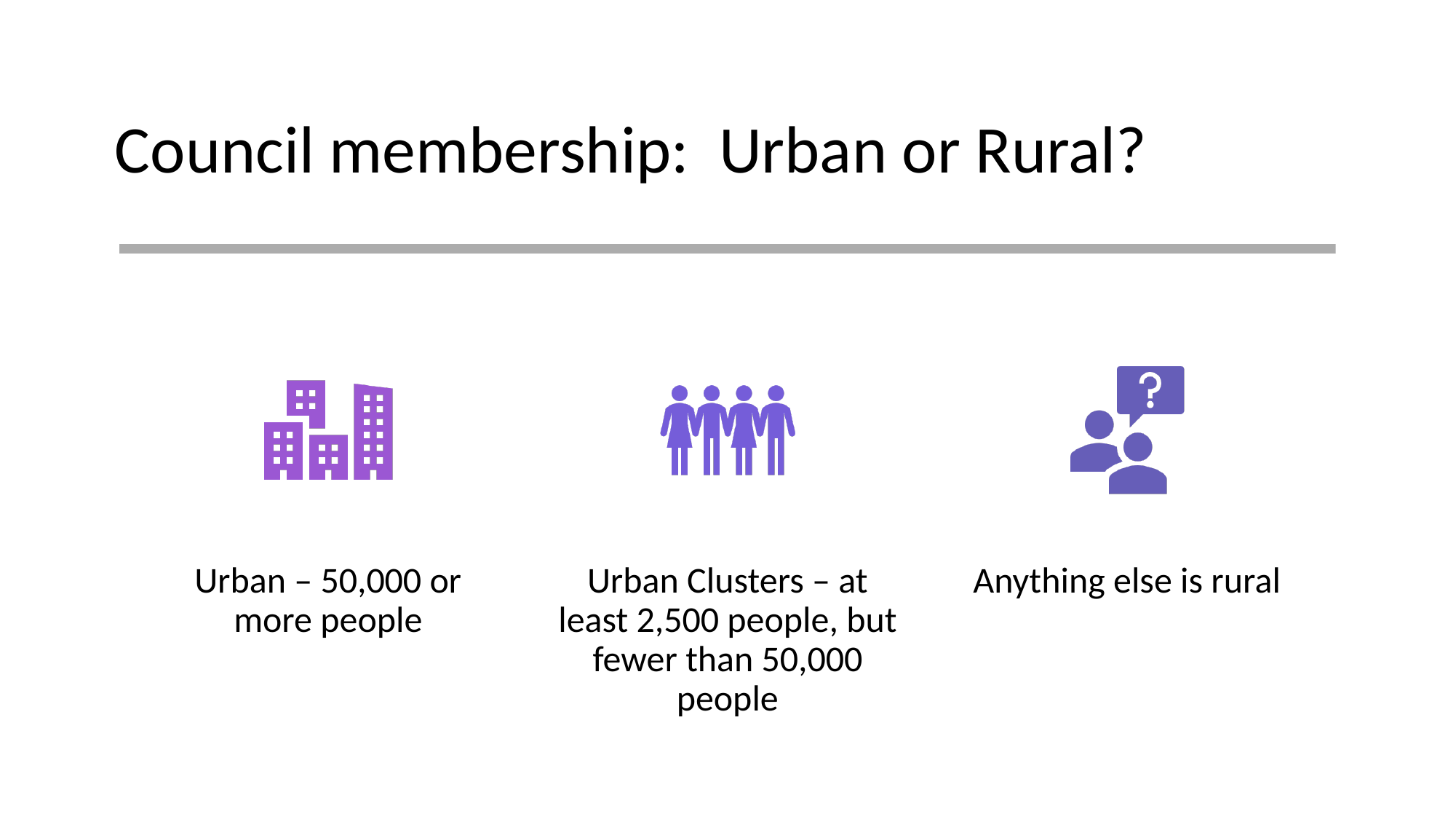

# Council membership:  Urban or Rural?

Urban – 50,000 or more people
Urban Clusters – at least 2,500 people, but fewer than 50,000 people
Anything else is rural